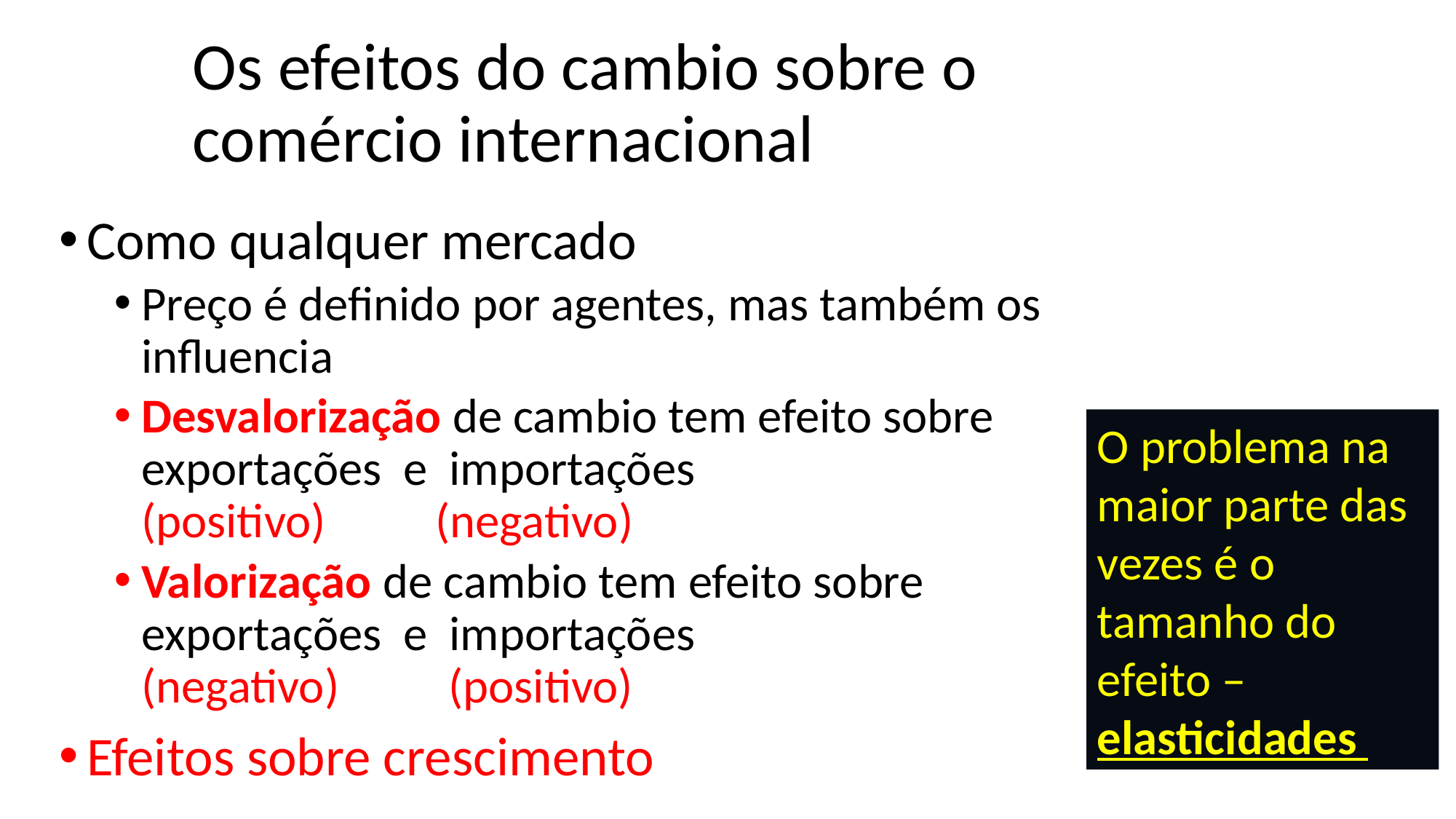

# Os efeitos do cambio sobre o comércio internacional
Como qualquer mercado
Preço é definido por agentes, mas também os influencia
Desvalorização de cambio tem efeito sobre exportações  e  importações			    (positivo)          (negativo)
Valorização de cambio tem efeito sobre exportações  e  importações			    (negativo)          (positivo)
Efeitos sobre crescimento

O problema na maior parte das vezes é o tamanho do efeito – elasticidades